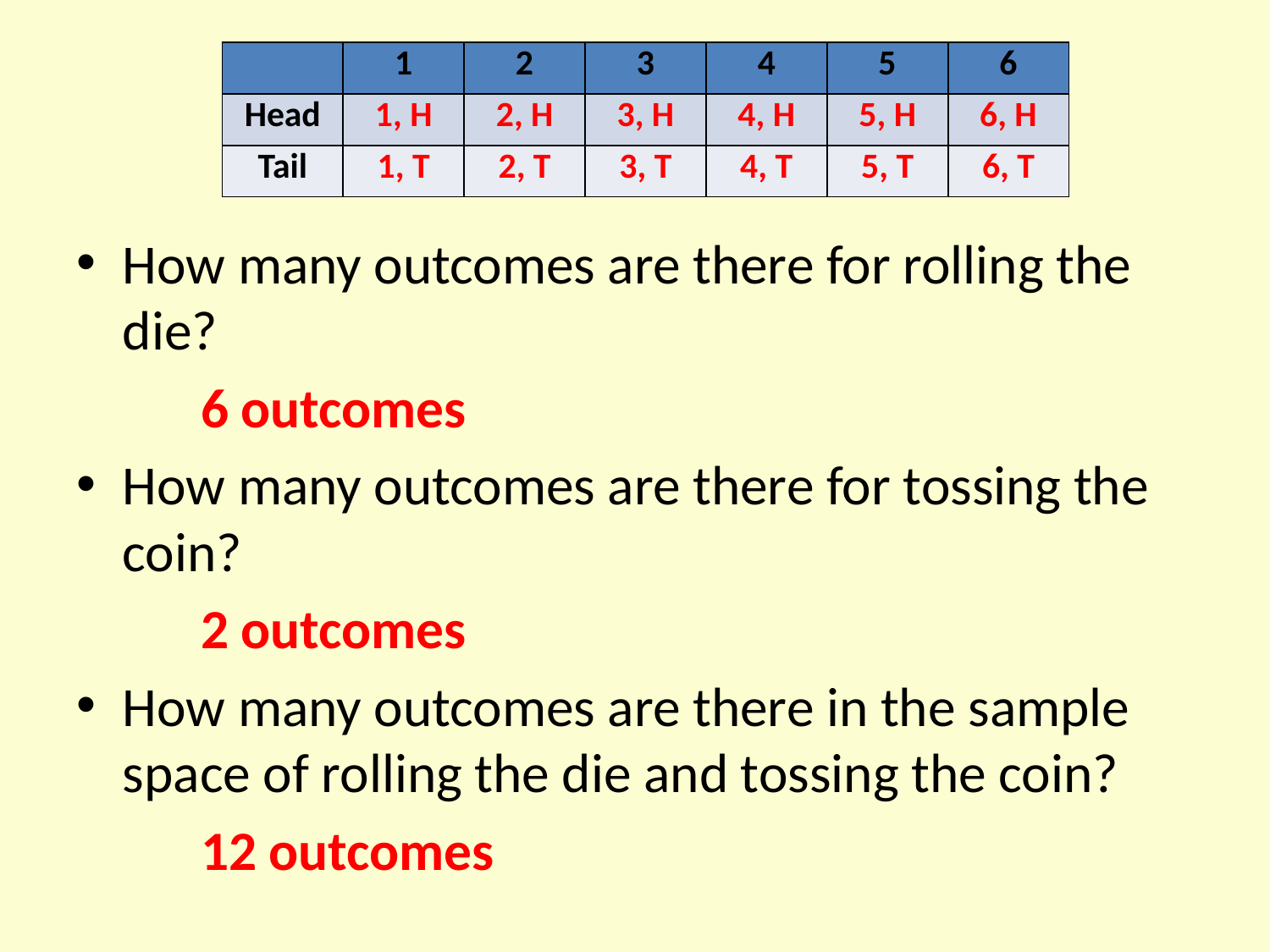

|  | 1 | 2 | 3 | 4 | 5 | 6 |
| --- | --- | --- | --- | --- | --- | --- |
| Head | 1, H | 2, H | 3, H | 4, H | 5, H | 6, H |
| Tail | 1, T | 2, T | 3, T | 4, T | 5, T | 6, T |
How many outcomes are there for rolling the die?
6 outcomes
How many outcomes are there for tossing the coin?
2 outcomes
How many outcomes are there in the sample space of rolling the die and tossing the coin?
12 outcomes